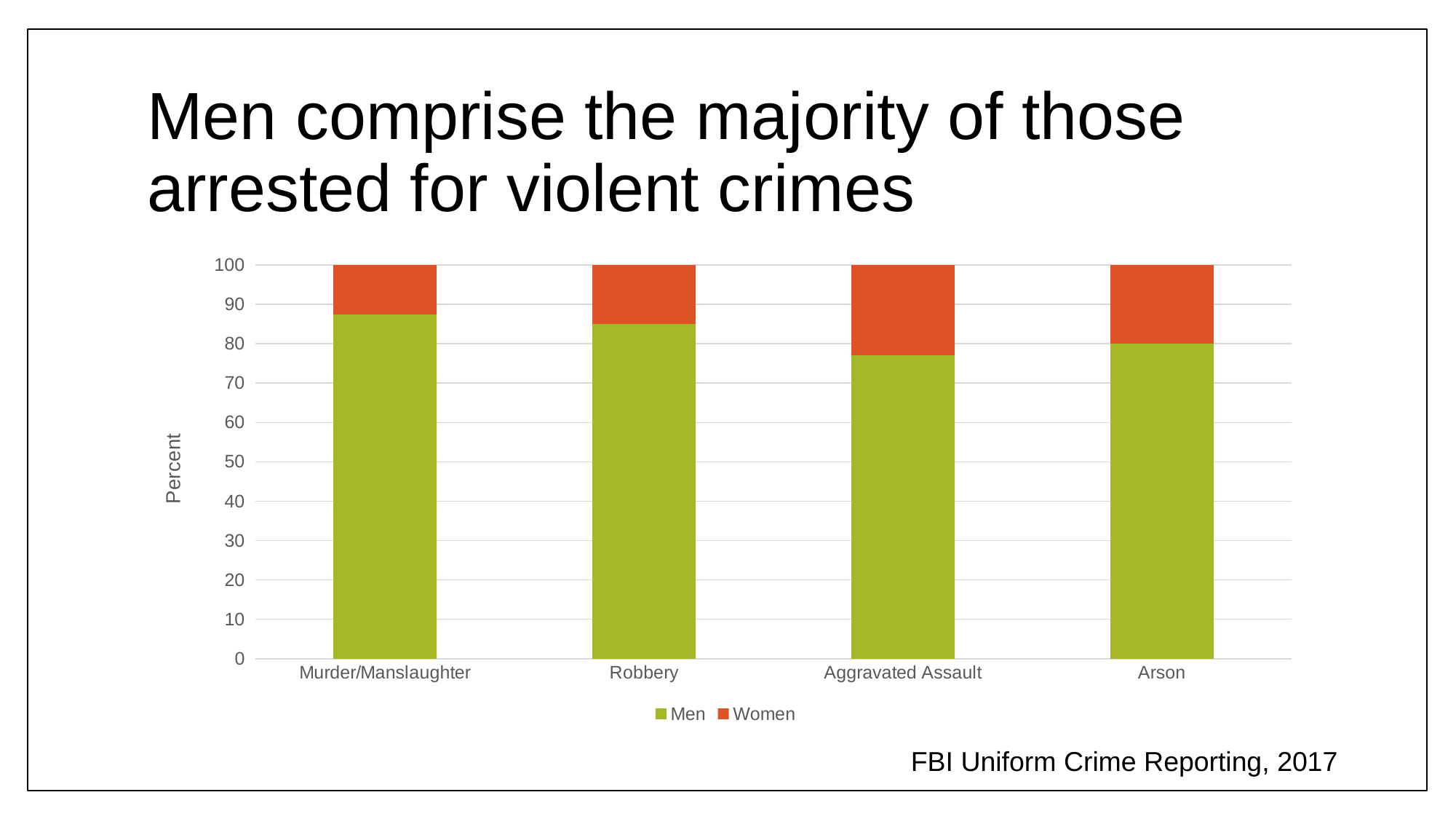

# Men comprise the majority of those arrested for violent crimes

### Chart

| Category | Men | Women |
|---|---|---|
| Murder/Manslaughter | 87.5 | 12.5 |
| Robbery | 85.0 | 15.0 |
| Aggravated Assault | 77.0 | 23.0 |
| Arson | 80.0 | 20.0 |
FBI Uniform Crime Reporting, 2017